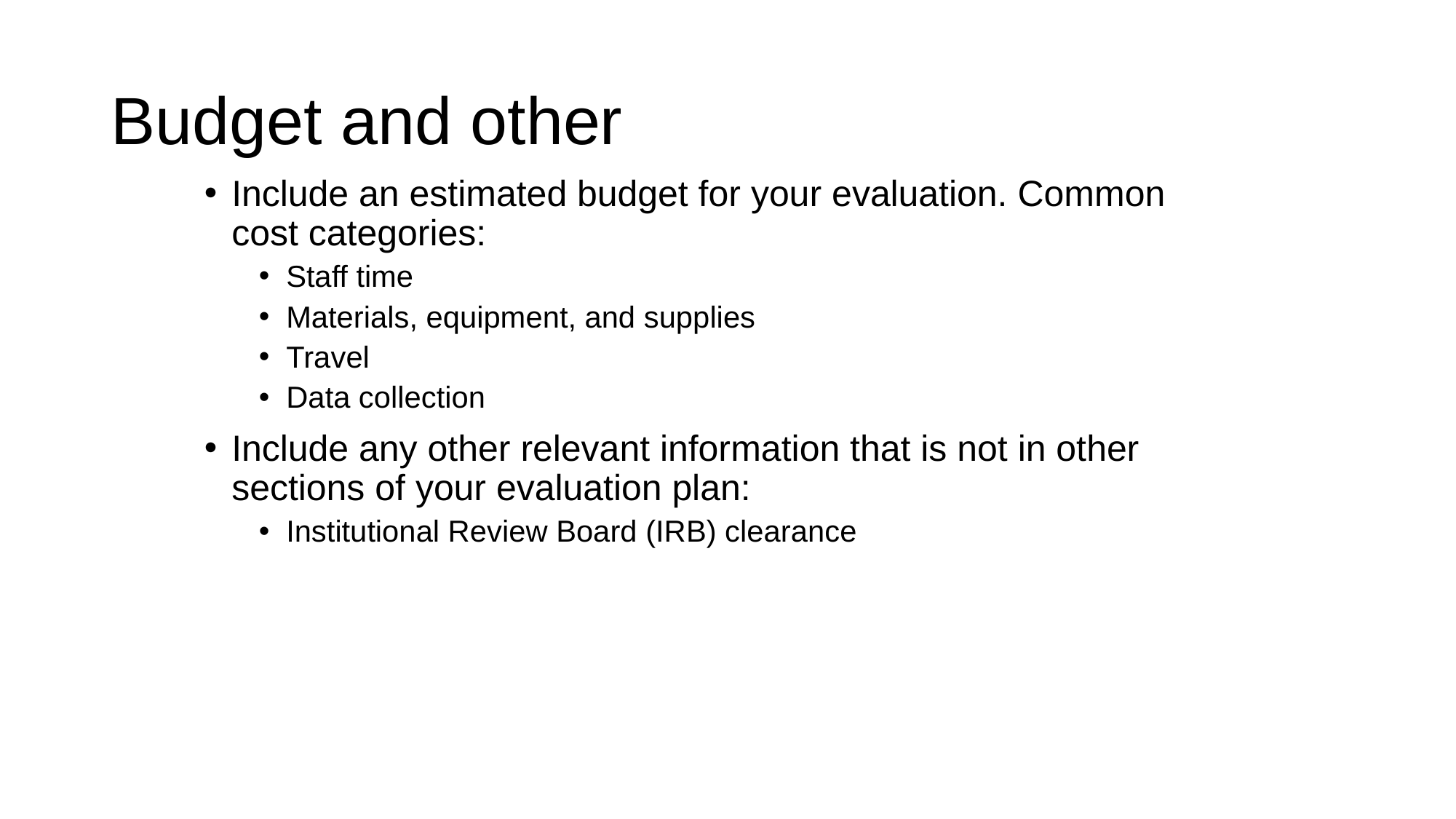

# Budget and other
Include an estimated budget for your evaluation. Common cost categories:
Staff time
Materials, equipment, and supplies
Travel
Data collection
Include any other relevant information that is not in other sections of your evaluation plan:
Institutional Review Board (IRB) clearance